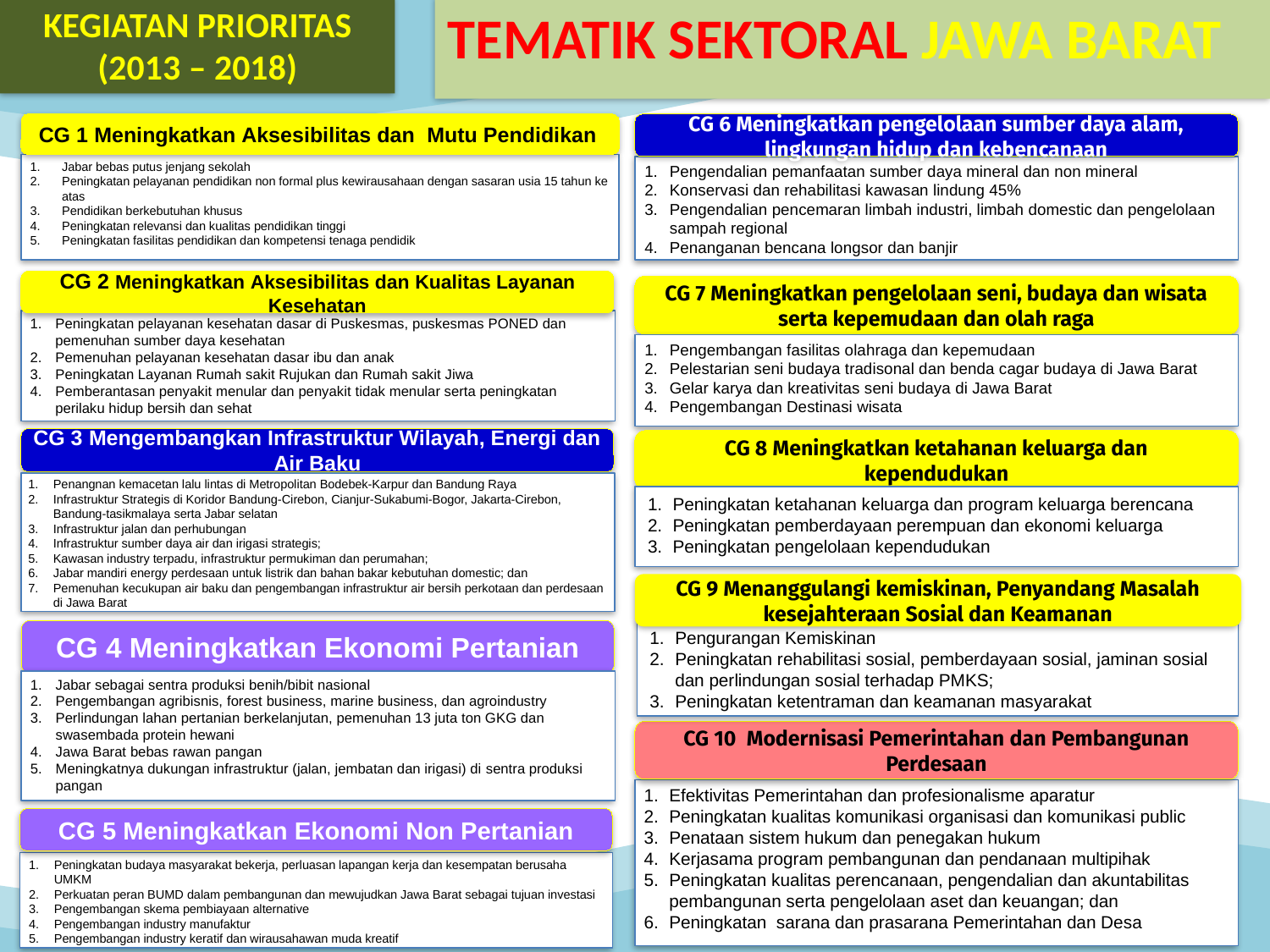

TEMATIK SEKTORAL JAWA BARAT

KEGIATAN PRIORITAS
(2013 – 2018)
CG 6 Meningkatkan pengelolaan sumber daya alam, lingkungan hidup dan kebencanaan
CG 1 Meningkatkan Aksesibilitas dan  Mutu Pendidikan
Jabar bebas putus jenjang sekolah
Peningkatan pelayanan pendidikan non formal plus kewirausahaan dengan sasaran usia 15 tahun ke atas
Pendidikan berkebutuhan khusus
Peningkatan relevansi dan kualitas pendidikan tinggi
Peningkatan fasilitas pendidikan dan kompetensi tenaga pendidik
Pengendalian pemanfaatan sumber daya mineral dan non mineral
Konservasi dan rehabilitasi kawasan lindung 45%
Pengendalian pencemaran limbah industri, limbah domestic dan pengelolaan sampah regional
Penanganan bencana longsor dan banjir
CG 2 Meningkatkan Aksesibilitas dan Kualitas Layanan Kesehatan
Peningkatan pelayanan kesehatan dasar di Puskesmas, puskesmas PONED dan pemenuhan sumber daya kesehatan
Pemenuhan pelayanan kesehatan dasar ibu dan anak
Peningkatan Layanan Rumah sakit Rujukan dan Rumah sakit Jiwa
Pemberantasan penyakit menular dan penyakit tidak menular serta peningkatan perilaku hidup bersih dan sehat
CG 7 Meningkatkan pengelolaan seni, budaya dan wisata serta kepemudaan dan olah raga
Pengembangan fasilitas olahraga dan kepemudaan
Pelestarian seni budaya tradisonal dan benda cagar budaya di Jawa Barat
Gelar karya dan kreativitas seni budaya di Jawa Barat
Pengembangan Destinasi wisata
CG 3 Mengembangkan Infrastruktur Wilayah, Energi dan Air Baku
CG 8 Meningkatkan ketahanan keluarga dan kependudukan
Peningkatan ketahanan keluarga dan program keluarga berencana
Peningkatan pemberdayaan perempuan dan ekonomi keluarga
Peningkatan pengelolaan kependudukan
Penangnan kemacetan lalu lintas di Metropolitan Bodebek-Karpur dan Bandung Raya
Infrastruktur Strategis di Koridor Bandung-Cirebon, Cianjur-Sukabumi-Bogor, Jakarta-Cirebon, Bandung-tasikmalaya serta Jabar selatan
Infrastruktur jalan dan perhubungan
Infrastruktur sumber daya air dan irigasi strategis;
Kawasan industry terpadu, infrastruktur permukiman dan perumahan;
Jabar mandiri energy perdesaan untuk listrik dan bahan bakar kebutuhan domestic; dan
Pemenuhan kecukupan air baku dan pengembangan infrastruktur air bersih perkotaan dan perdesaan di Jawa Barat
CG 9 Menanggulangi kemiskinan, Penyandang Masalah kesejahteraan Sosial dan Keamanan
Pengurangan Kemiskinan
Peningkatan rehabilitasi sosial, pemberdayaan sosial, jaminan sosial dan perlindungan sosial terhadap PMKS;
Peningkatan ketentraman dan keamanan masyarakat
CG 4 Meningkatkan Ekonomi Pertanian
Jabar sebagai sentra produksi benih/bibit nasional
Pengembangan agribisnis, forest business, marine business, dan agroindustry
Perlindungan lahan pertanian berkelanjutan, pemenuhan 13 juta ton GKG dan swasembada protein hewani
Jawa Barat bebas rawan pangan
Meningkatnya dukungan infrastruktur (jalan, jembatan dan irigasi) di sentra produksi pangan
CG 10  Modernisasi Pemerintahan dan Pembangunan Perdesaan
Efektivitas Pemerintahan dan profesionalisme aparatur
Peningkatan kualitas komunikasi organisasi dan komunikasi public
Penataan sistem hukum dan penegakan hukum
Kerjasama program pembangunan dan pendanaan multipihak
Peningkatan kualitas perencanaan, pengendalian dan akuntabilitas pembangunan serta pengelolaan aset dan keuangan; dan
Peningkatan  sarana dan prasarana Pemerintahan dan Desa
CG 5 Meningkatkan Ekonomi Non Pertanian
Peningkatan budaya masyarakat bekerja, perluasan lapangan kerja dan kesempatan berusaha UMKM
Perkuatan peran BUMD dalam pembangunan dan mewujudkan Jawa Barat sebagai tujuan investasi
Pengembangan skema pembiayaan alternative
Pengembangan industry manufaktur
Pengembangan industry keratif dan wirausahawan muda kreatif